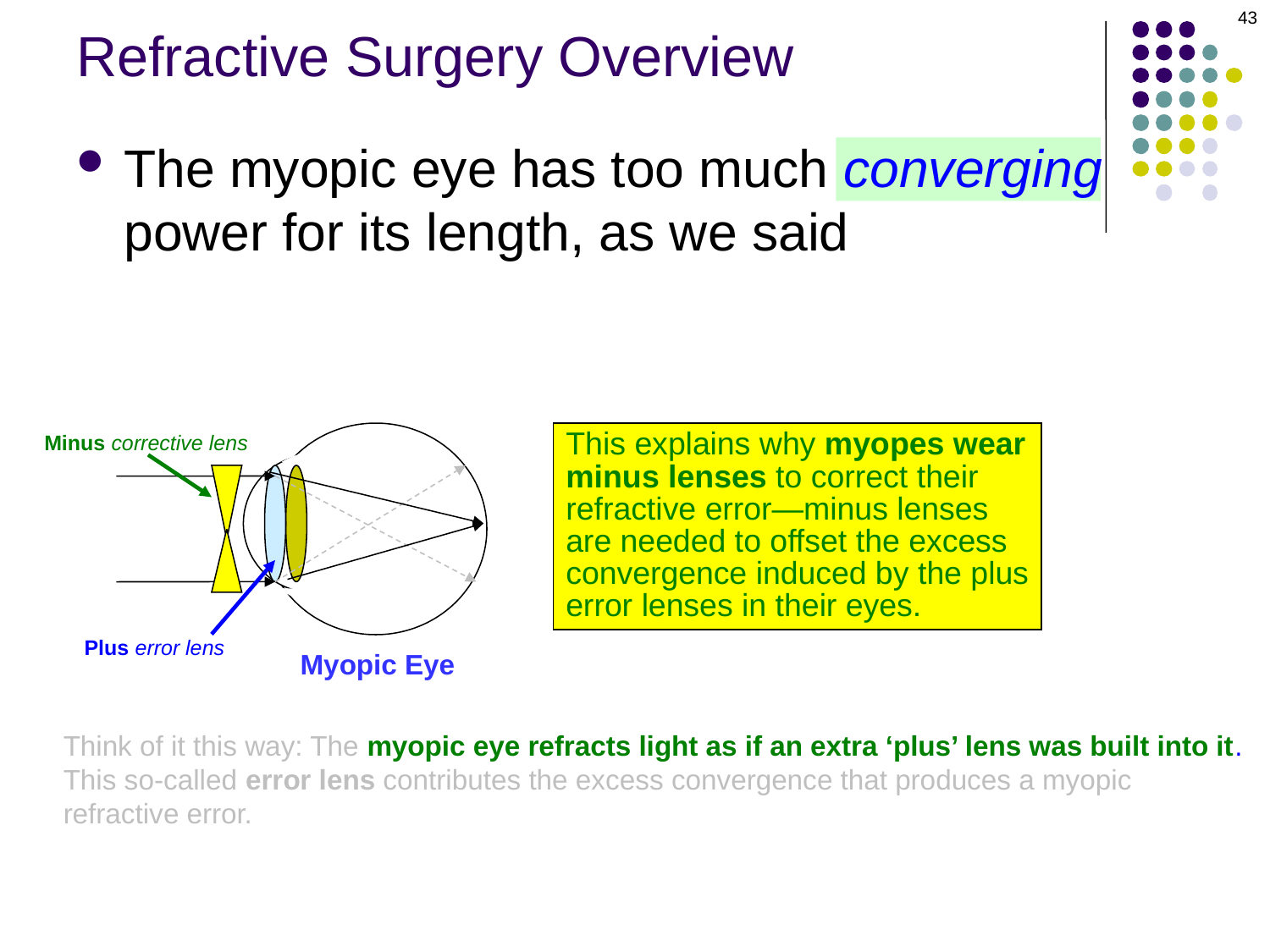

43
# Refractive Surgery Overview
The myopic eye has too much converging power for its length, as we said

Minus corrective lens

This explains why myopes wear
minus lenses to correct their
refractive error—minus lenses
are needed to offset the excess
convergence induced by the plus
error lenses in their eyes.

Plus error lens
Myopic Eye
Think of it this way: The myopic eye refracts light as if an extra ‘plus’ lens was built into it.
This so-called error lens contributes the excess convergence that produces a myopic
refractive error.